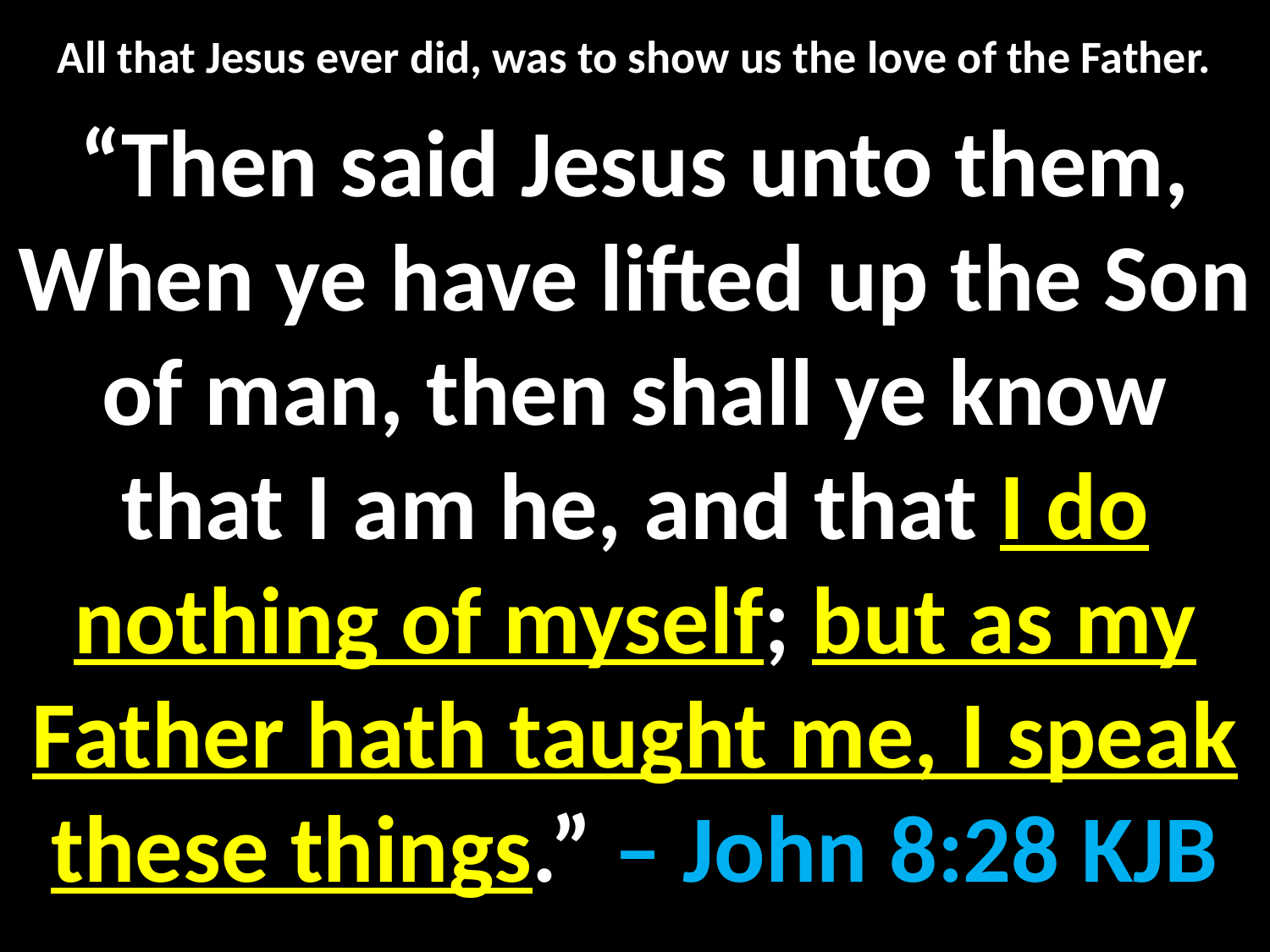

All that Jesus ever did, was to show us the love of the Father.
“Then said Jesus unto them, When ye have lifted up the Son of man, then shall ye know that I am he, and that I do nothing of myself; but as my Father hath taught me, I speak these things.” – John 8:28 KJB